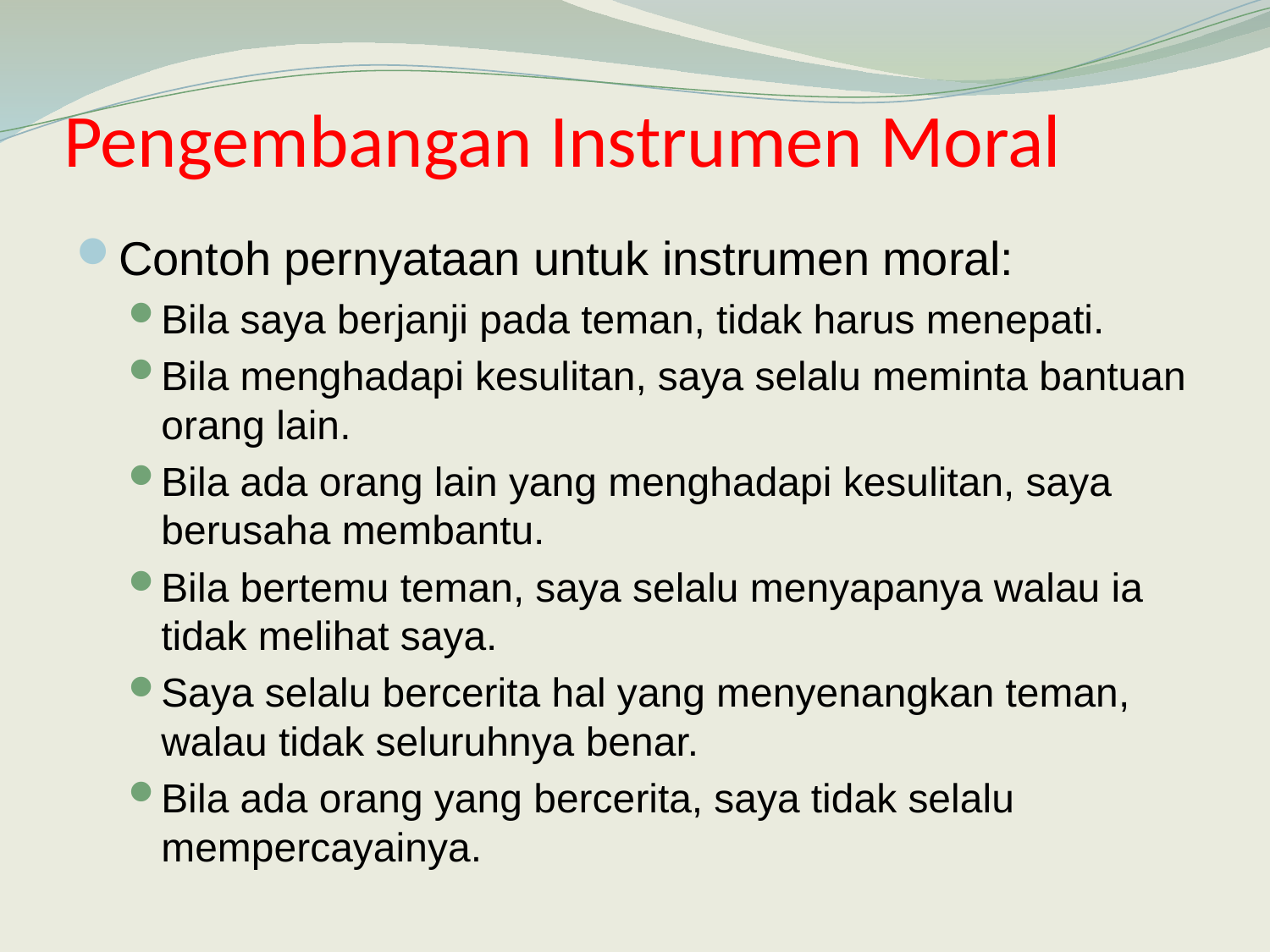

# Pengembangan Instrumen Moral
Contoh pernyataan untuk instrumen moral:
Bila saya berjanji pada teman, tidak harus menepati.
Bila menghadapi kesulitan, saya selalu meminta bantuan orang lain.
Bila ada orang lain yang menghadapi kesulitan, saya berusaha membantu.
Bila bertemu teman, saya selalu menyapanya walau ia tidak melihat saya.
Saya selalu bercerita hal yang menyenangkan teman, walau tidak seluruhnya benar.
Bila ada orang yang bercerita, saya tidak selalu mempercayainya.